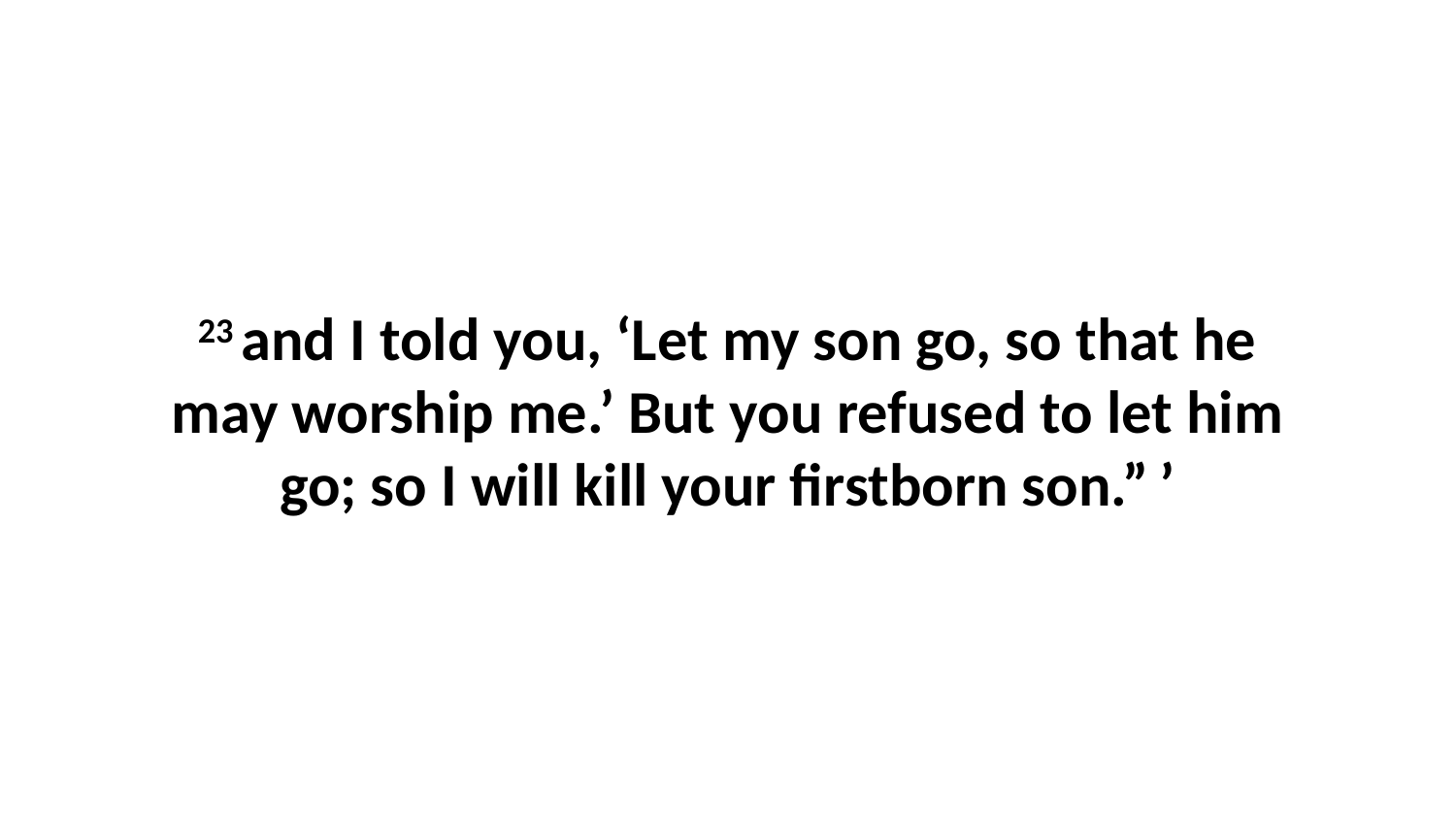

23 and I told you, ‘Let my son go, so that he may worship me.’ But you refused to let him go; so I will kill your firstborn son.” ’